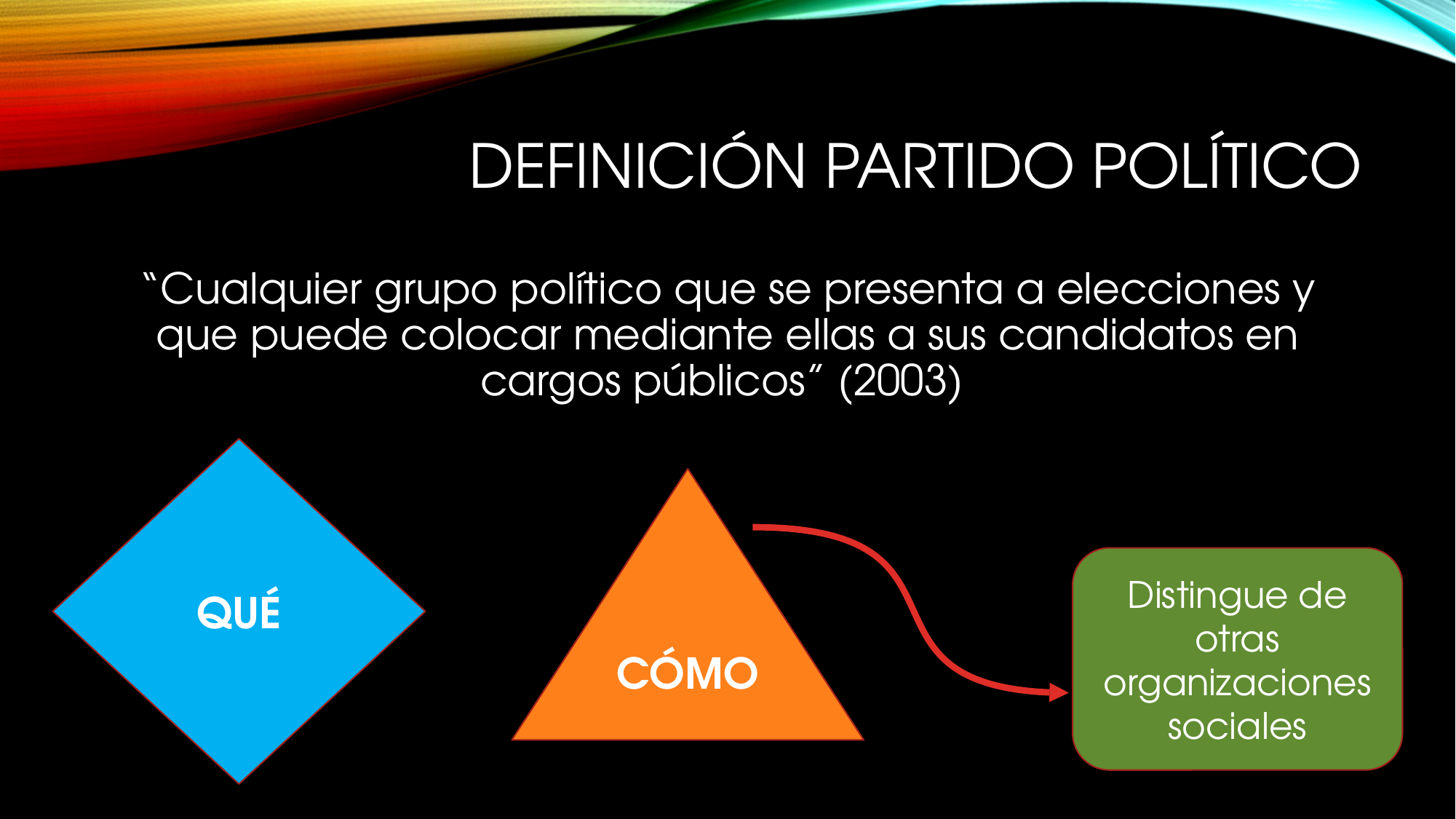

# Definición partido político
“Cualquier grupo político que se presenta a elecciones y que puede colocar mediante ellas a sus candidatos en cargos públicos” (2003)
QUÉ
CÓMO
Distingue de otras organizaciones sociales